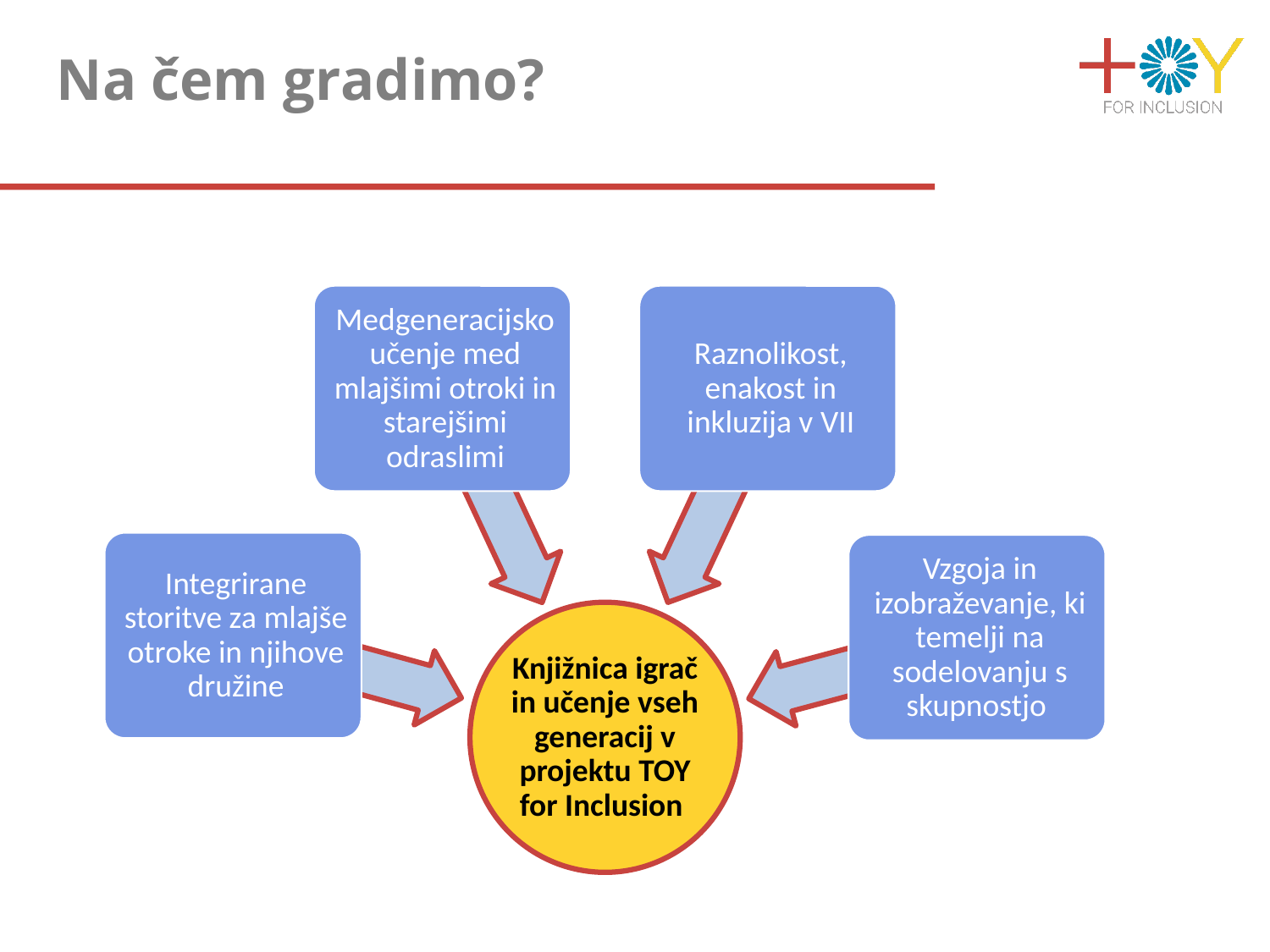

# Na čem gradimo?

Knjižnica igrač in učenje vseh generacij v projektu TOY for Inclusion
Integrirane storitve za mlajše otroke in njihove družine
Medgeneracijsko učenje med mlajšimi otroki in starejšimi odraslimi
Raznolikost, enakost in inkluzija v VII
Vzgoja in izobraževanje, ki temelji na sodelovanju s skupnostjo